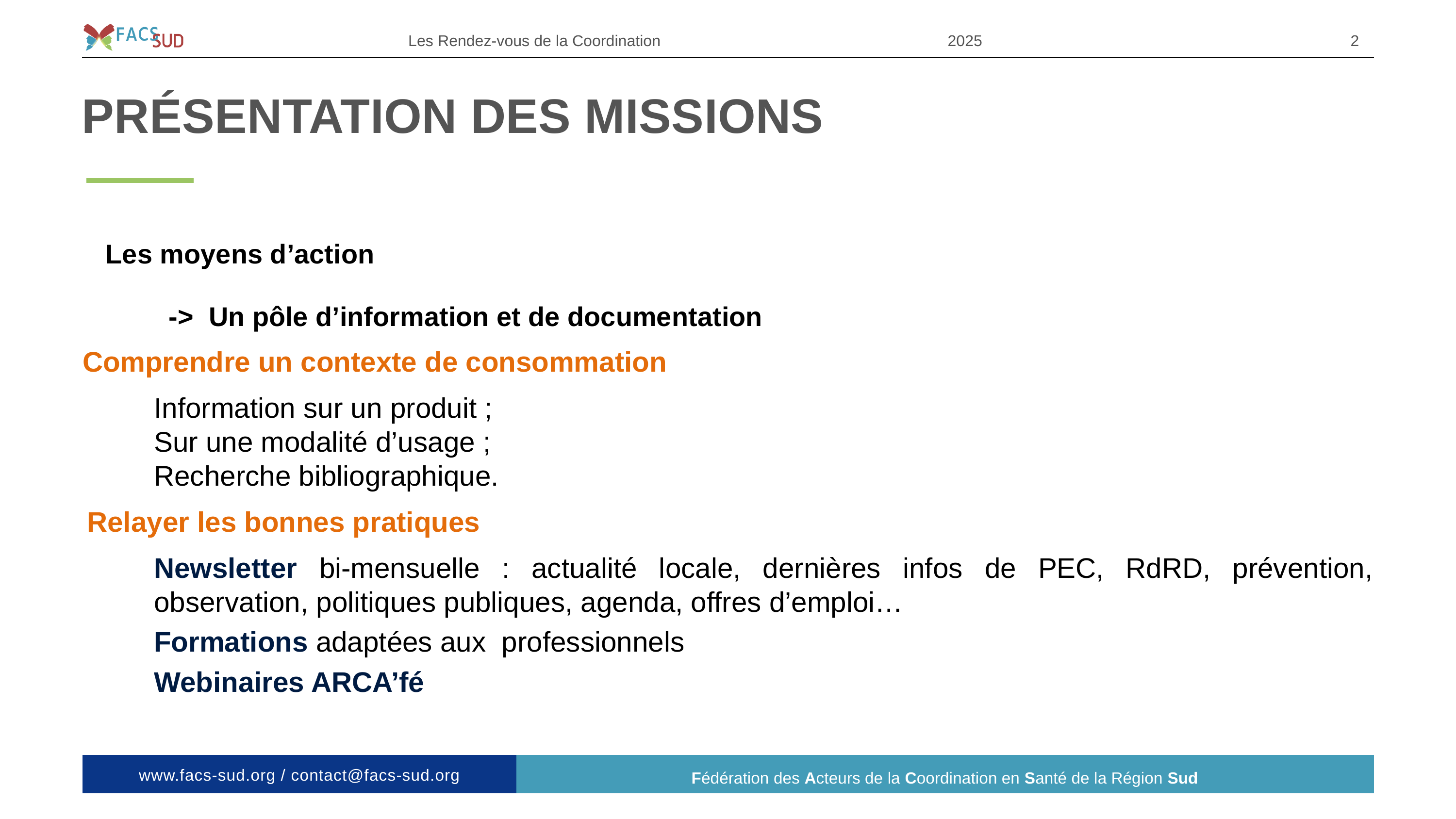

Les Rendez-vous de la Coordination
2025
2

PRÉSENTATION DES MISSIONS

Les moyens d’action
->  Un pôle d’information et de documentation
Comprendre un contexte de consommation
Information sur un produit ;
Sur une modalité d’usage ;
Recherche bibliographique.
Relayer les bonnes pratiques
Newsletter bi-mensuelle : actualité locale, dernières infos de PEC, RdRD, prévention, observation, politiques publiques, agenda, offres d’emploi…
Formations adaptées aux  professionnels
Webinaires ARCA’fé

Fédération des Acteurs de la Coordination en Santé de la Région Sud
www.facs-sud.org / contact@facs-sud.org